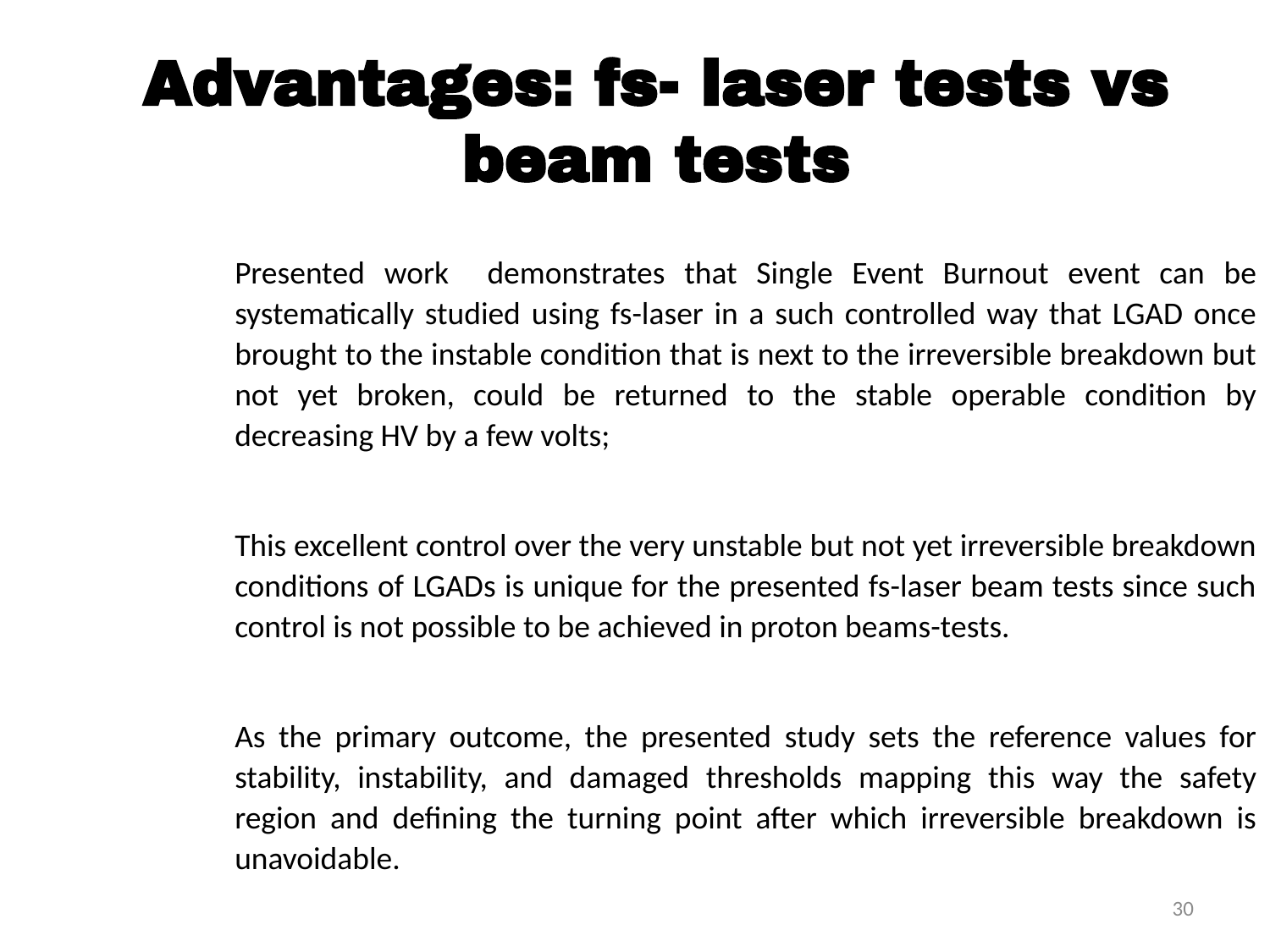

# Advantages: fs- laser tests vs beam tests
Presented work  demonstrates that Single Event Burnout event can be systematically studied using fs-laser in a such controlled way that LGAD once brought to the instable condition that is next to the irreversible breakdown but not yet broken, could be returned to the stable operable condition by decreasing HV by a few volts;

This excellent control over the very unstable but not yet irreversible breakdown conditions of LGADs is unique for the presented fs-laser beam tests since such control is not possible to be achieved in proton beams-tests.

As the primary outcome, the presented study sets the reference values for stability, instability, and damaged thresholds mapping this way the safety region and defining the turning point after which irreversible breakdown is unavoidable.
30